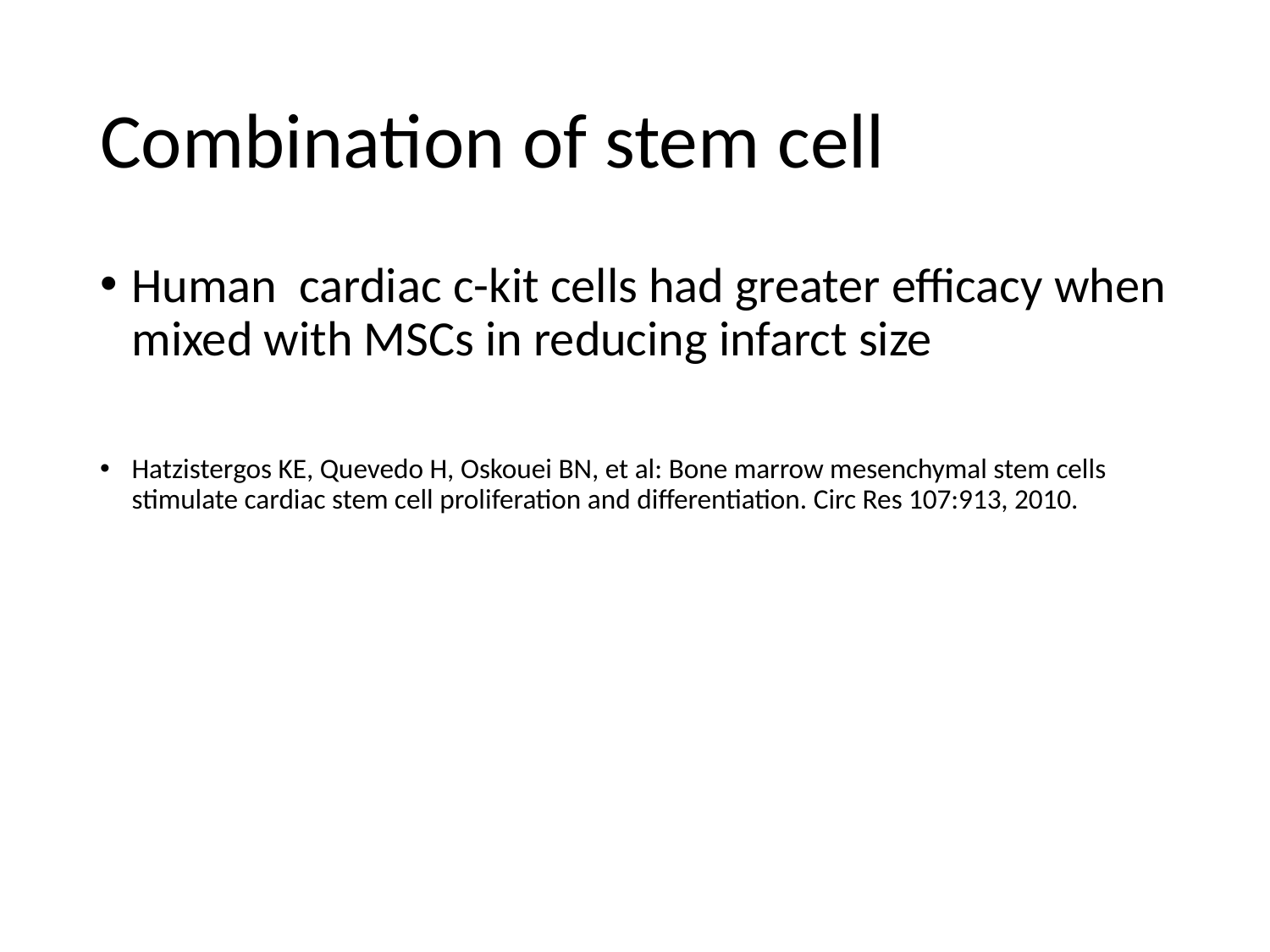

# Combination of stem cell
Human  cardiac c-kit cells had greater efficacy when mixed with MSCs in reducing infarct size

Hatzistergos KE, Quevedo H, Oskouei BN, et al: Bone marrow mesenchymal stem cells stimulate cardiac stem cell proliferation and differentiation. Circ Res 107:913, 2010.